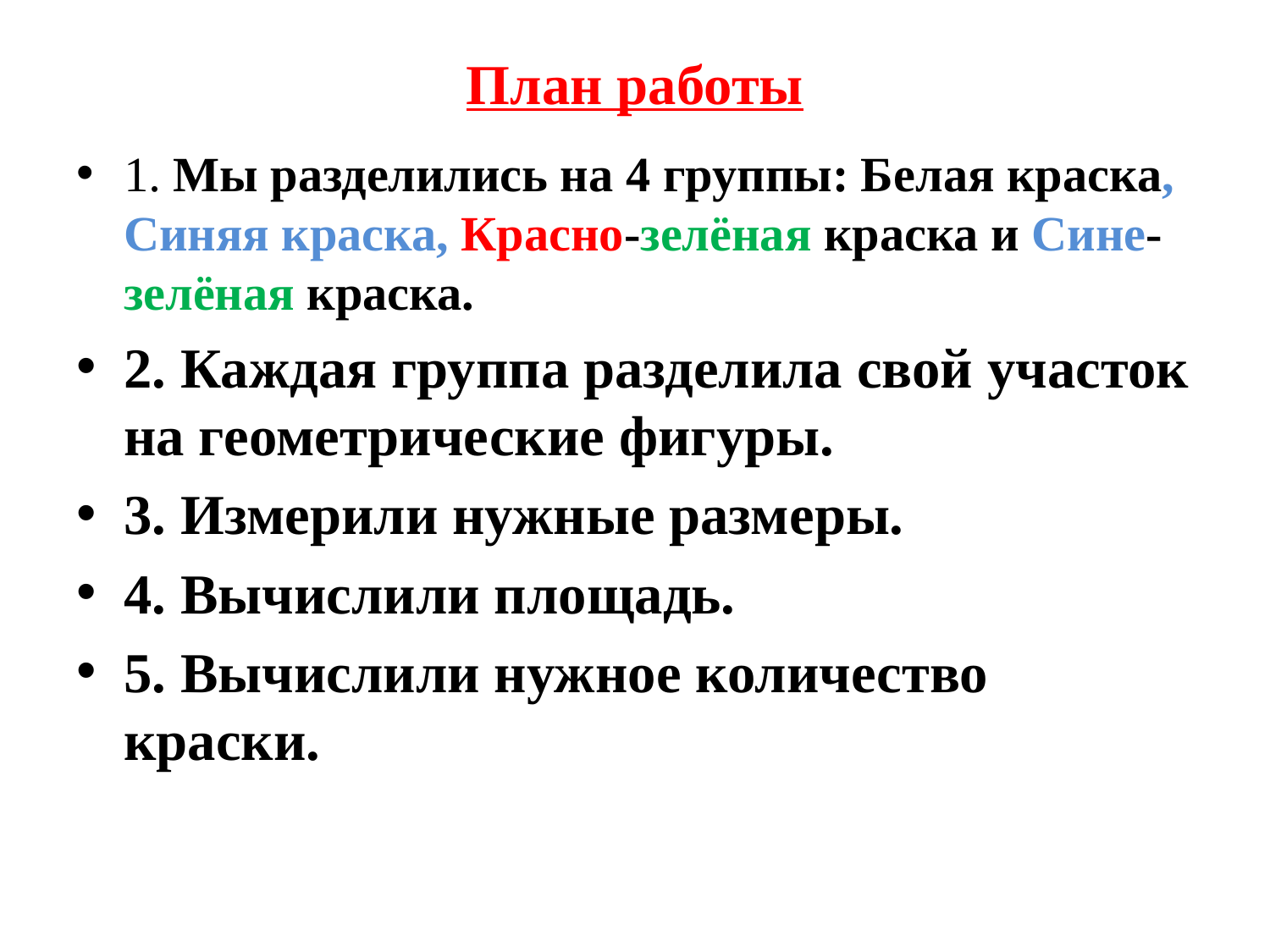

# План работы
1. Мы разделились на 4 группы: Белая краска, Синяя краска, Красно-зелёная краска и Сине-зелёная краска.
2. Каждая группа разделила свой участок на геометрические фигуры.
3. Измерили нужные размеры.
4. Вычислили площадь.
5. Вычислили нужное количество краски.